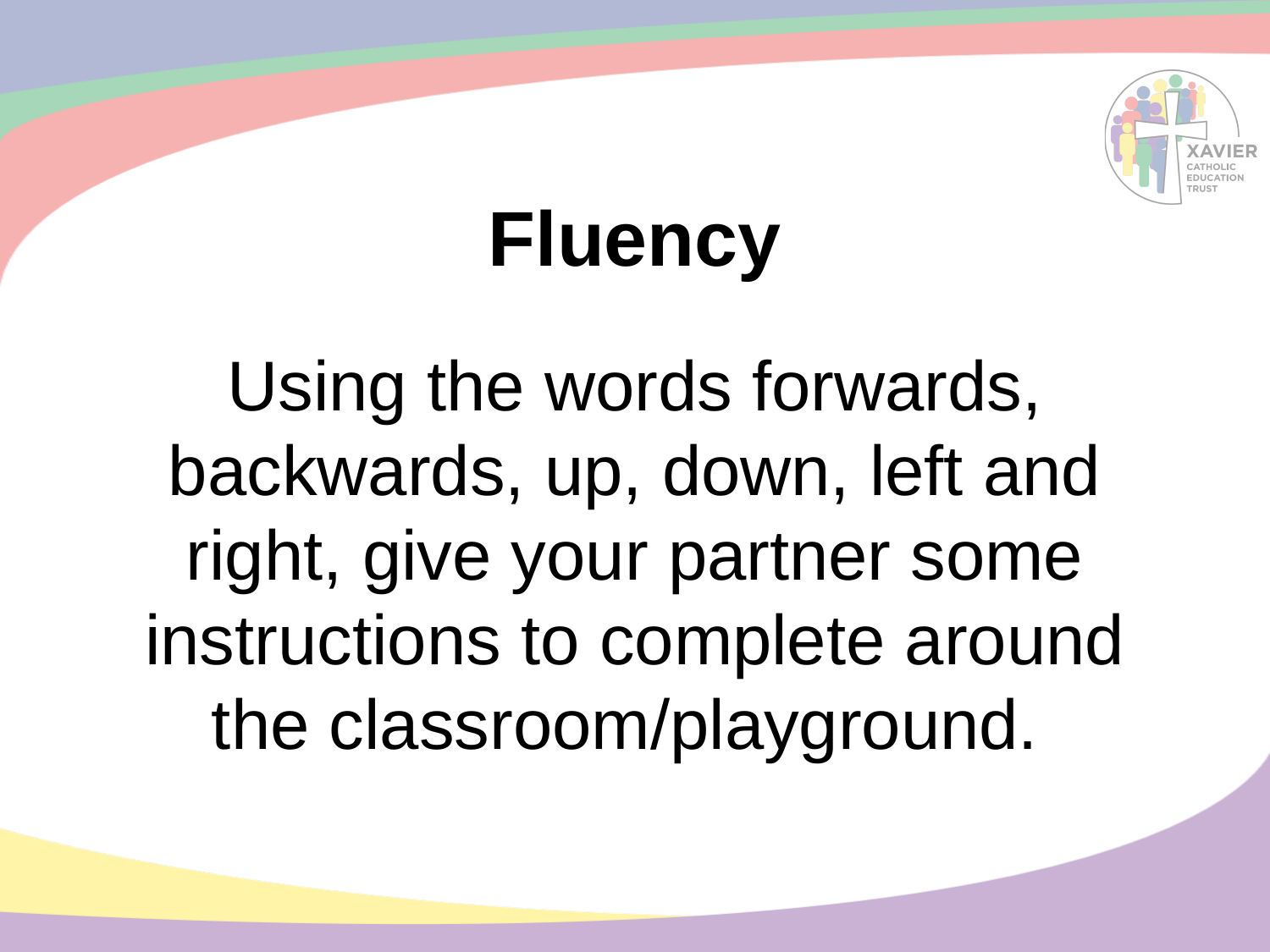

# Fluency

Using the words forwards, backwards, up, down, left and right, give your partner some instructions to complete around the classroom/playground.